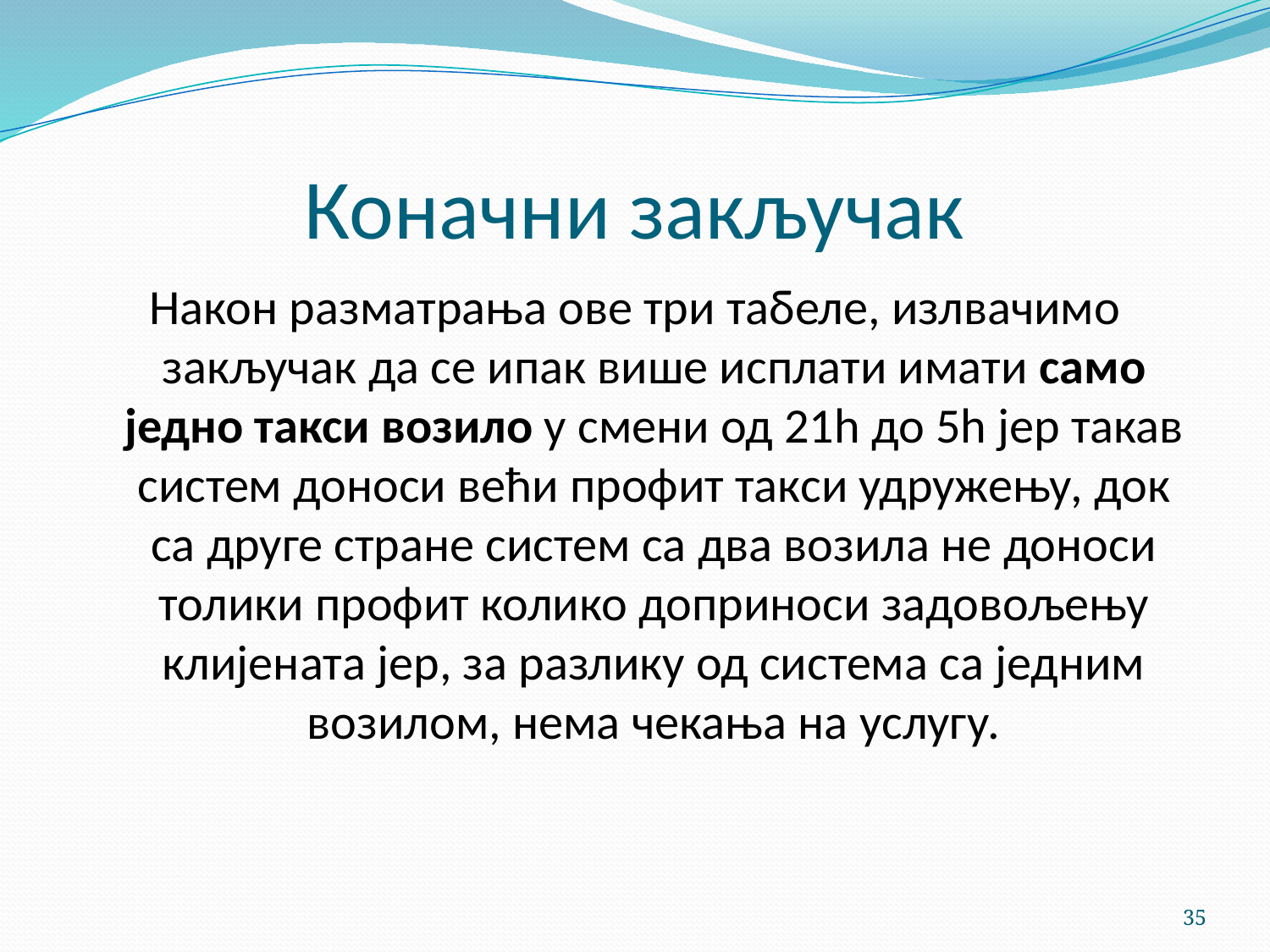

# Коначни закључак
Након разматрања ове три табеле, излвачимо закључак да се ипак више исплати имати само једно такси возило у смени од 21h до 5h јер такав систем доноси већи профит такси удружењу, док са друге стране систем са два возила не доноси толики профит колико доприноси задовољењу клијената јер, за разлику од система са једним возилом, нема чекања на услугу.
35